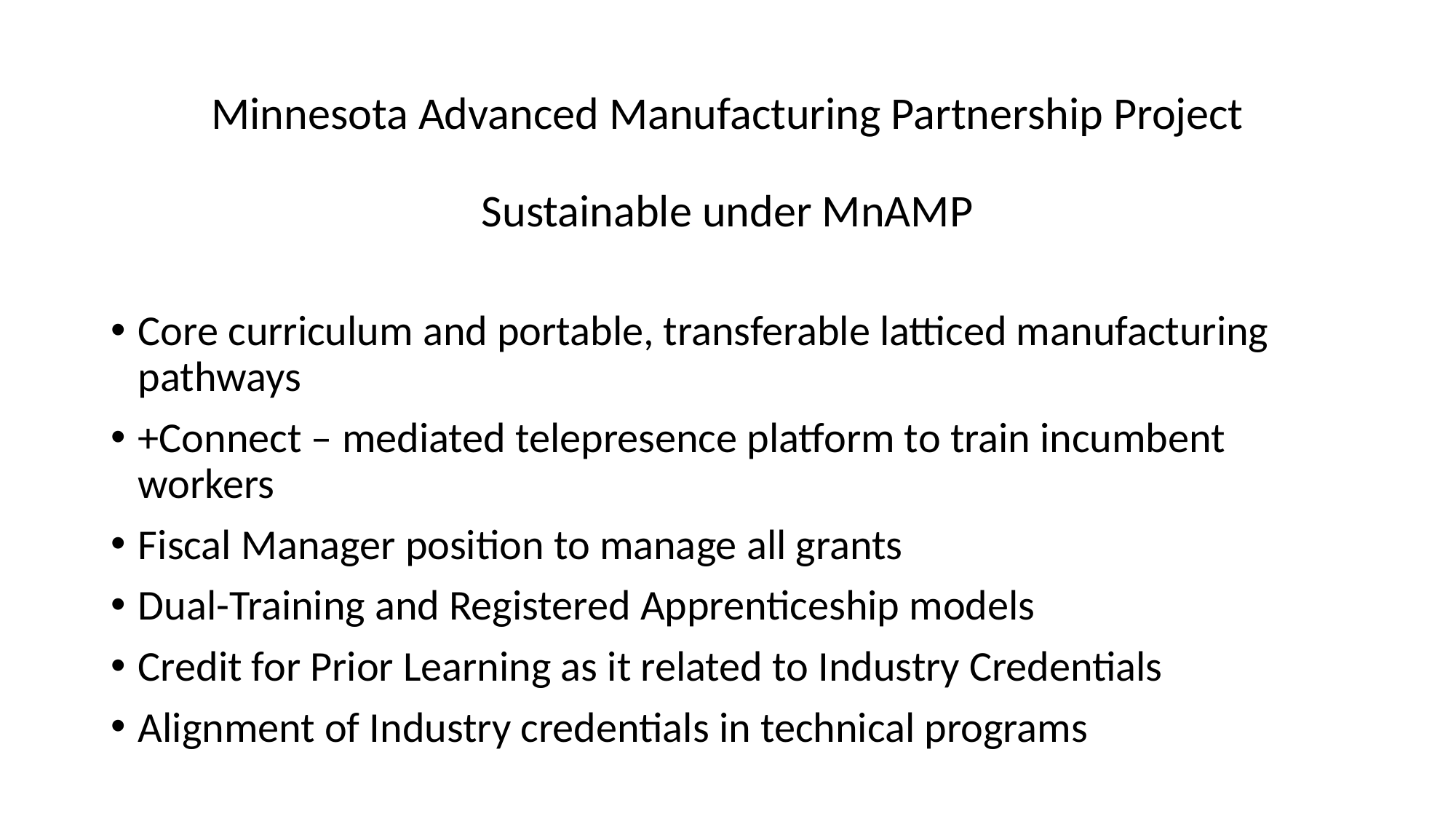

# Minnesota Advanced Manufacturing Partnership Project Sustainable under MnAMP
Core curriculum and portable, transferable latticed manufacturing pathways
+Connect – mediated telepresence platform to train incumbent workers
Fiscal Manager position to manage all grants
Dual-Training and Registered Apprenticeship models
Credit for Prior Learning as it related to Industry Credentials
Alignment of Industry credentials in technical programs